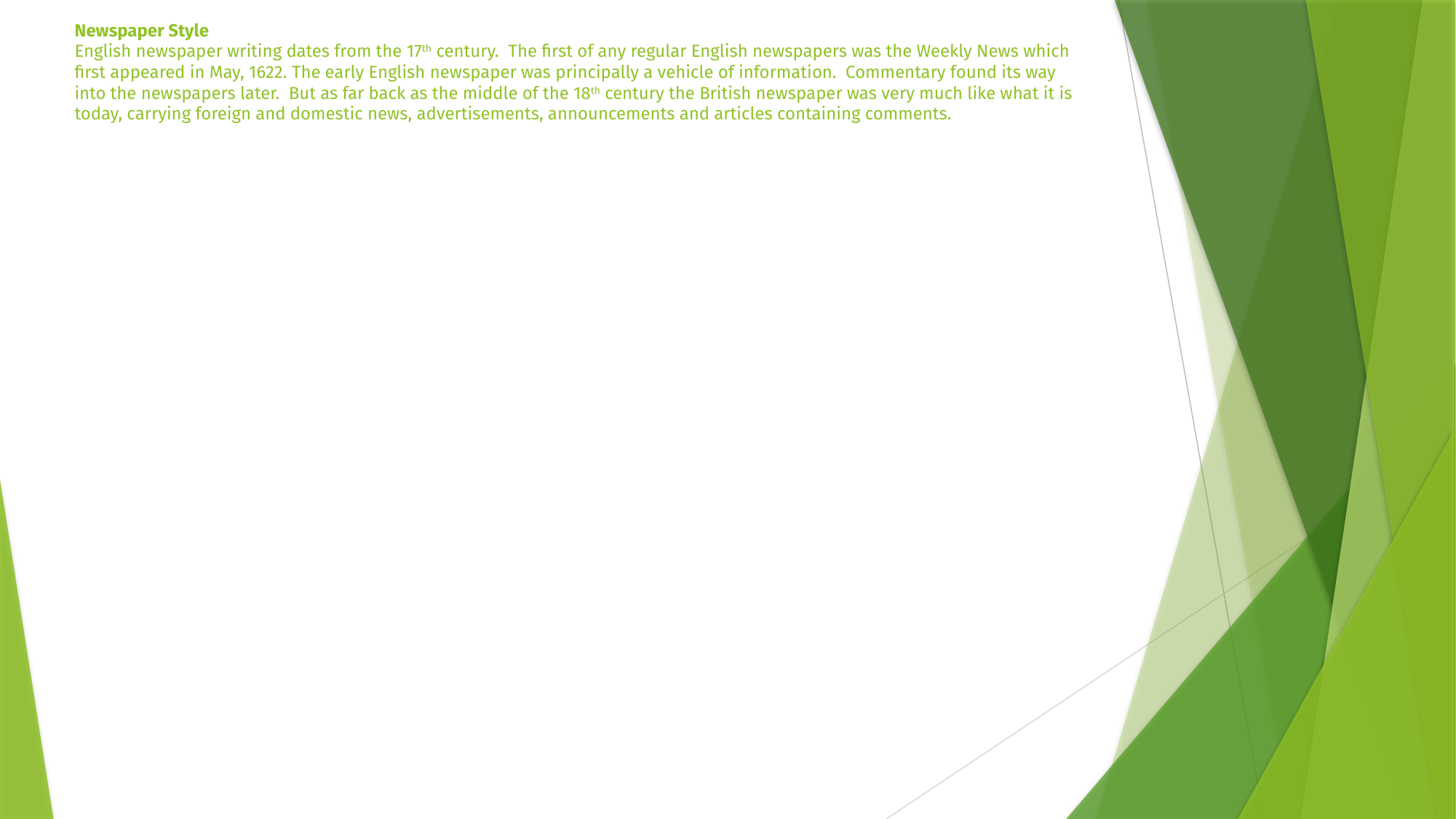

# Newspaper Style English newspaper writing dates from the 17th century.  The first of any regular English newspapers was the Weekly News which first appeared in May, 1622. The early English newspaper was principally a vehicle of information.  Commentary found its way into the newspapers later.  But as far back as the middle of the 18th century the British newspaper was very much like what it is today, carrying foreign and domestic news, advertisements, announcements and articles containing comments.